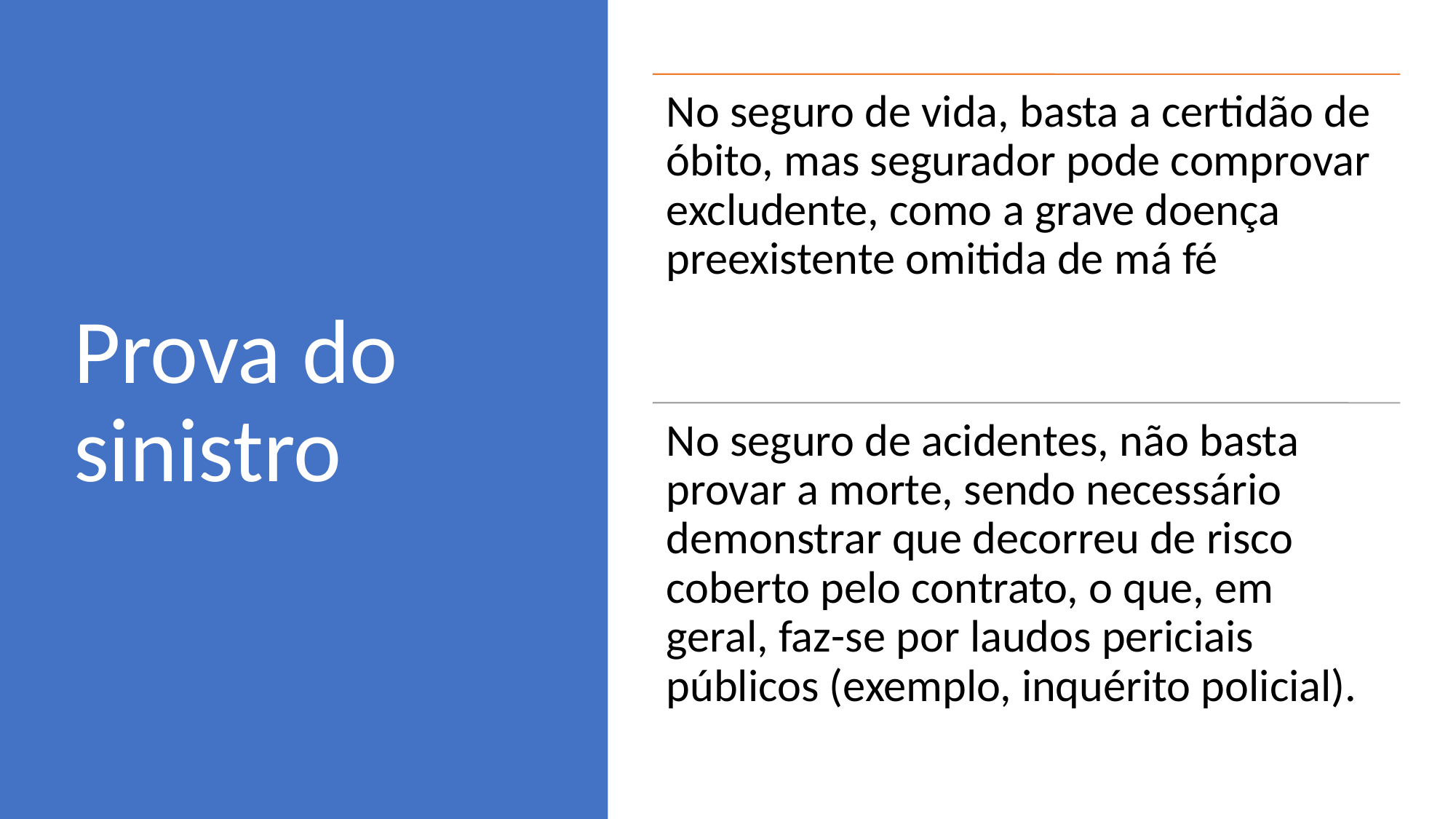

# Prova do sinistro
No seguro de vida, basta a certidão de óbito, mas segurador pode comprovar excludente, como a grave doença preexistente omitida de má fé
No seguro de acidentes, não basta provar a morte, sendo necessário demonstrar que decorreu de risco coberto pelo contrato, o que, em geral, faz-se por laudos periciais públicos (exemplo, inquérito policial).